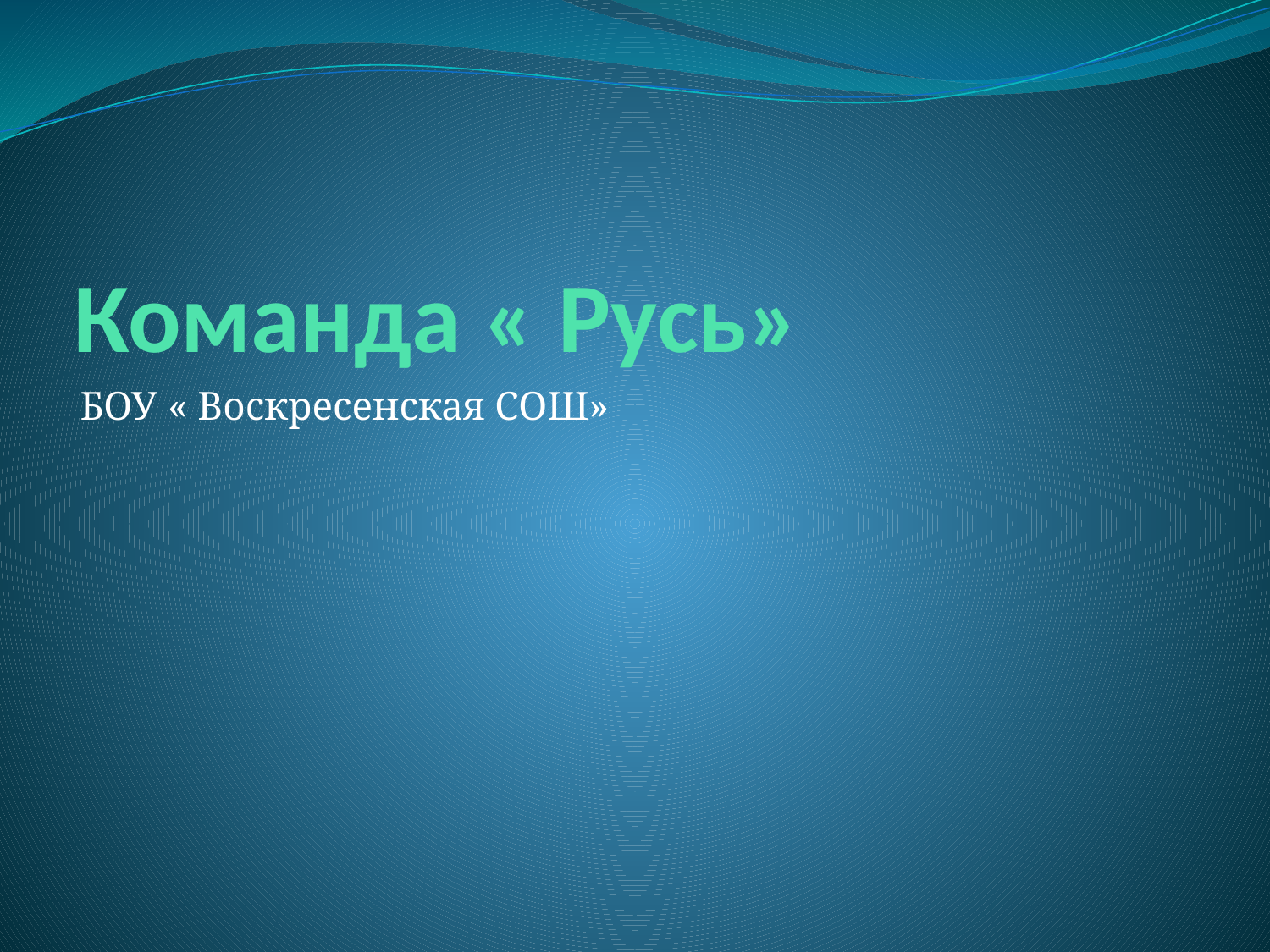

# Команда « Русь»
БОУ « Воскресенская СОШ»